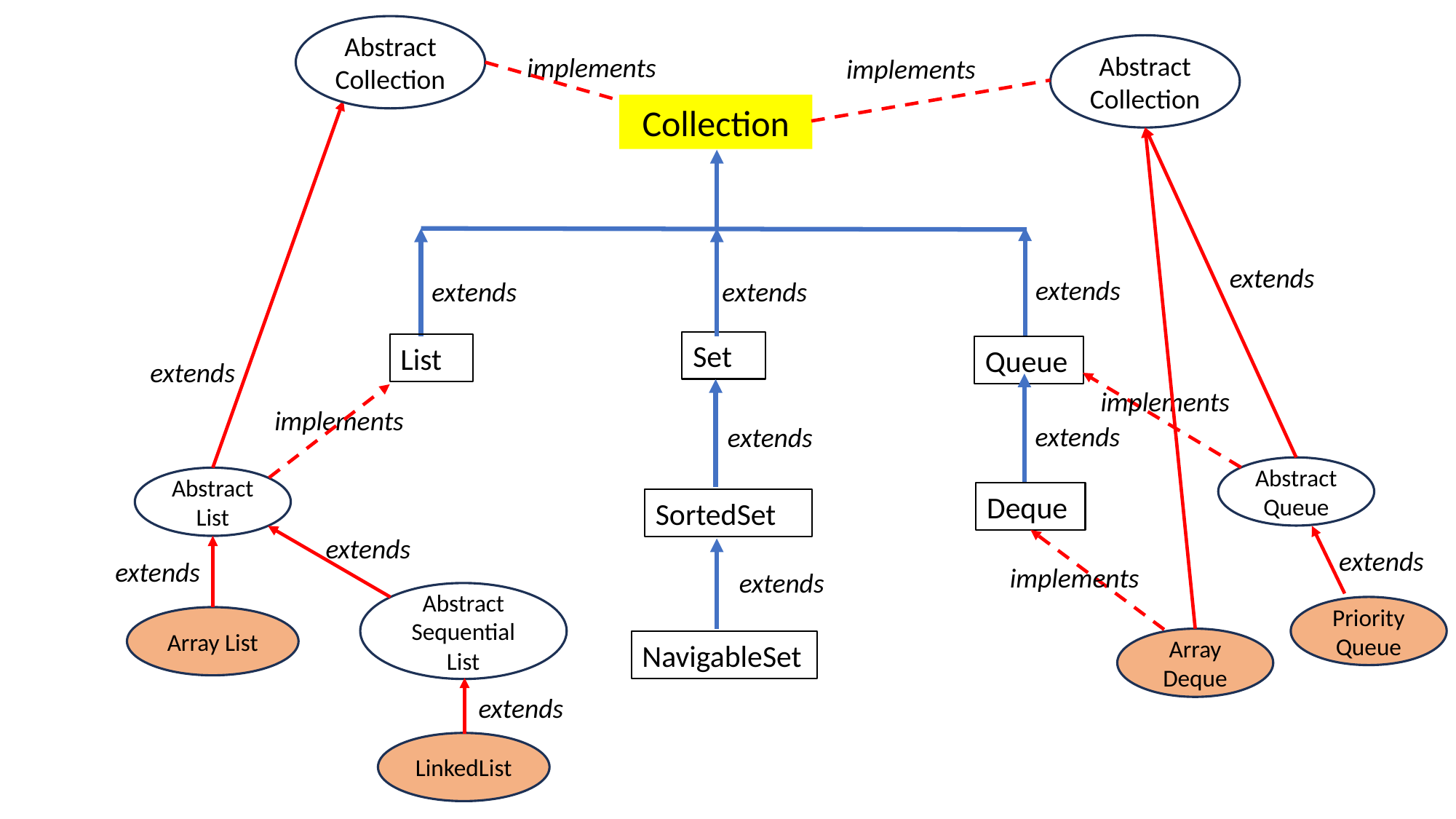

Abstract Collection
Abstract Collection
implements
implements
Collection
extends
extends
extends
Set
List
Queue
extends
extends
Deque
SortedSet
extends
NavigableSet
extends
extends
implements
implements
Abstract Queue
Abstract List
extends
extends
extends
implements
Abstract
Sequential List
Priority Queue
Array List
Array Deque
extends
LinkedList